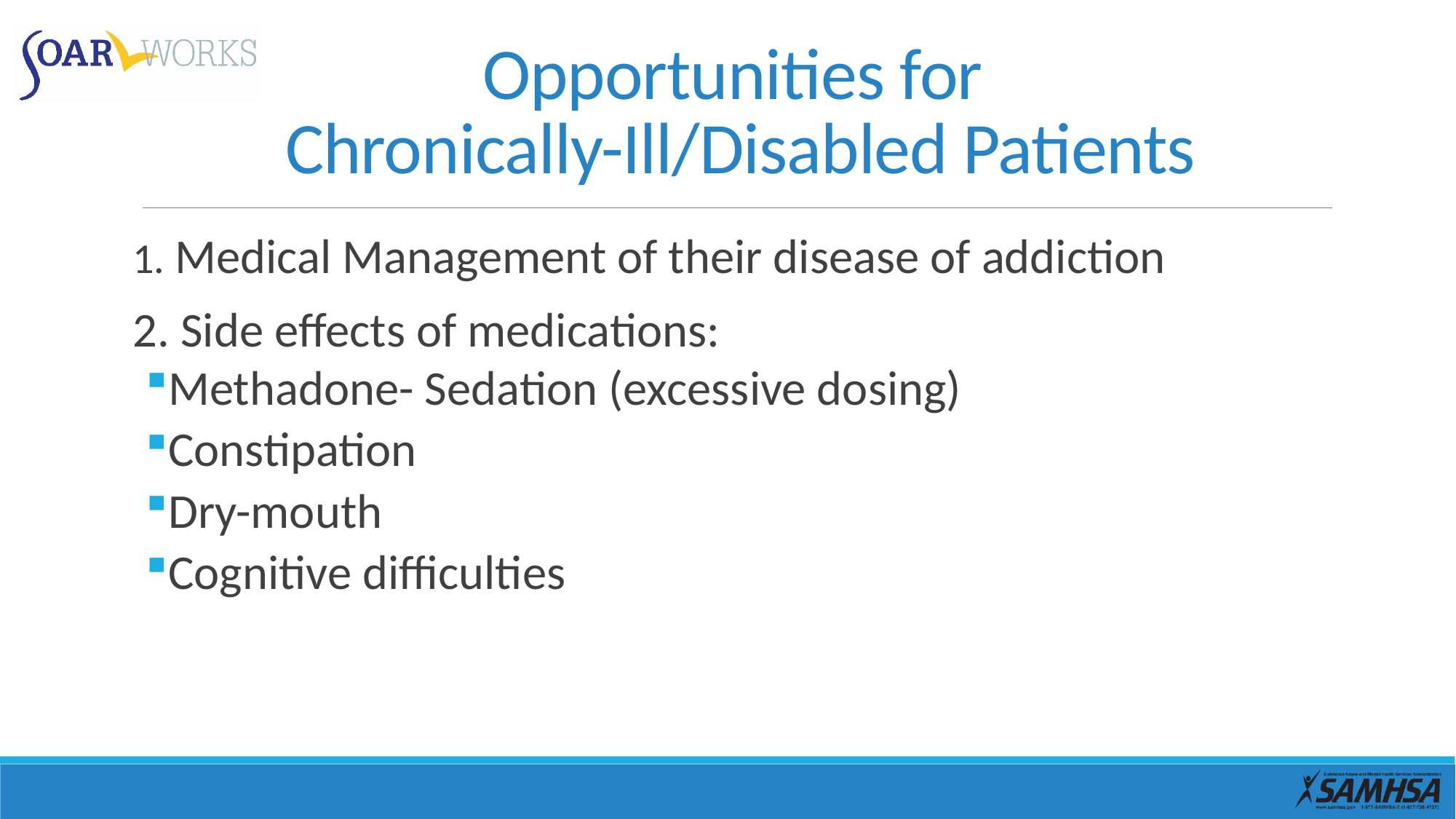

Opportunities for Chronically-Ill/Disabled Patients
# Opportunities for Chronically-Ill/Disabled Patients
1. Medical Management of their disease of addiction
2. Side effects of medications:
Methadone- Sedation (excessive dosing)
Constipation
Dry-mouth
Cognitive difficulties